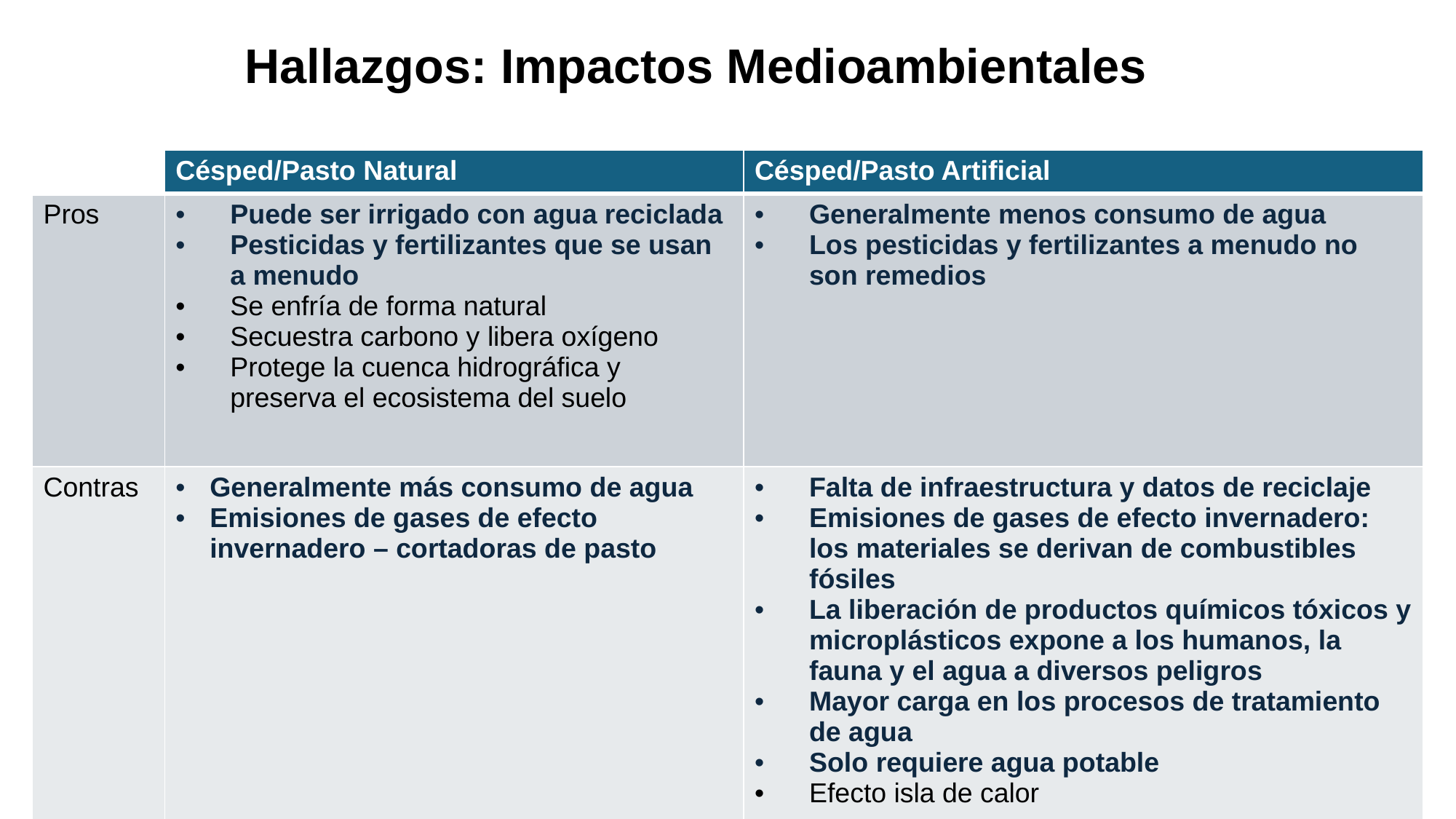

Hallazgos: Impactos Medioambientales

|  | Césped/Pasto Natural | Césped/Pasto Artificial |
| --- | --- | --- |
| Pros | Puede ser irrigado con agua reciclada Pesticidas y fertilizantes que se usan a menudo Se enfría de forma natural Secuestra carbono y libera oxígeno Protege la cuenca hidrográfica y preserva el ecosistema del suelo | Generalmente menos consumo de agua Los pesticidas y fertilizantes a menudo no son remedios |
| Contras | Generalmente más consumo de agua Emisiones de gases de efecto invernadero – cortadoras de pasto | Falta de infraestructura y datos de reciclaje Emisiones de gases de efecto invernadero: los materiales se derivan de combustibles fósiles La liberación de productos químicos tóxicos y microplásticos expone a los humanos, la fauna y el agua a diversos peligros Mayor carga en los procesos de tratamiento de agua Solo requiere agua potable Efecto isla de calor |